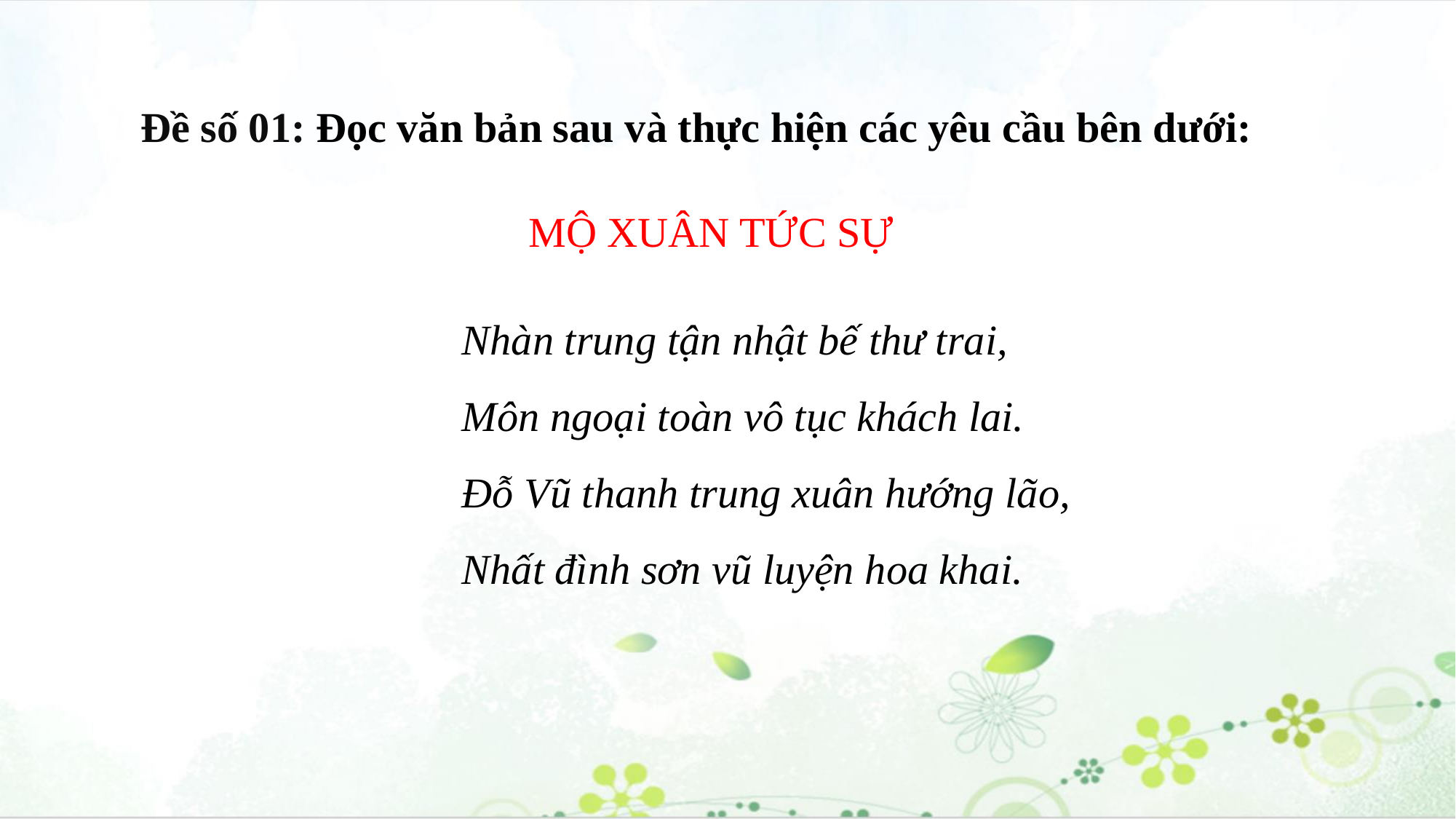

Đề số 01: Đọc văn bản sau và thực hiện các yêu cầu bên dưới:
MỘ XUÂN TỨC SỰ
Nhàn trung tận nhật bế thư trai,
Môn ngoại toàn vô tục khách lai.
Ðỗ Vũ thanh trung xuân hướng lão,
Nhất đình sơn vũ luyện hoa khai.